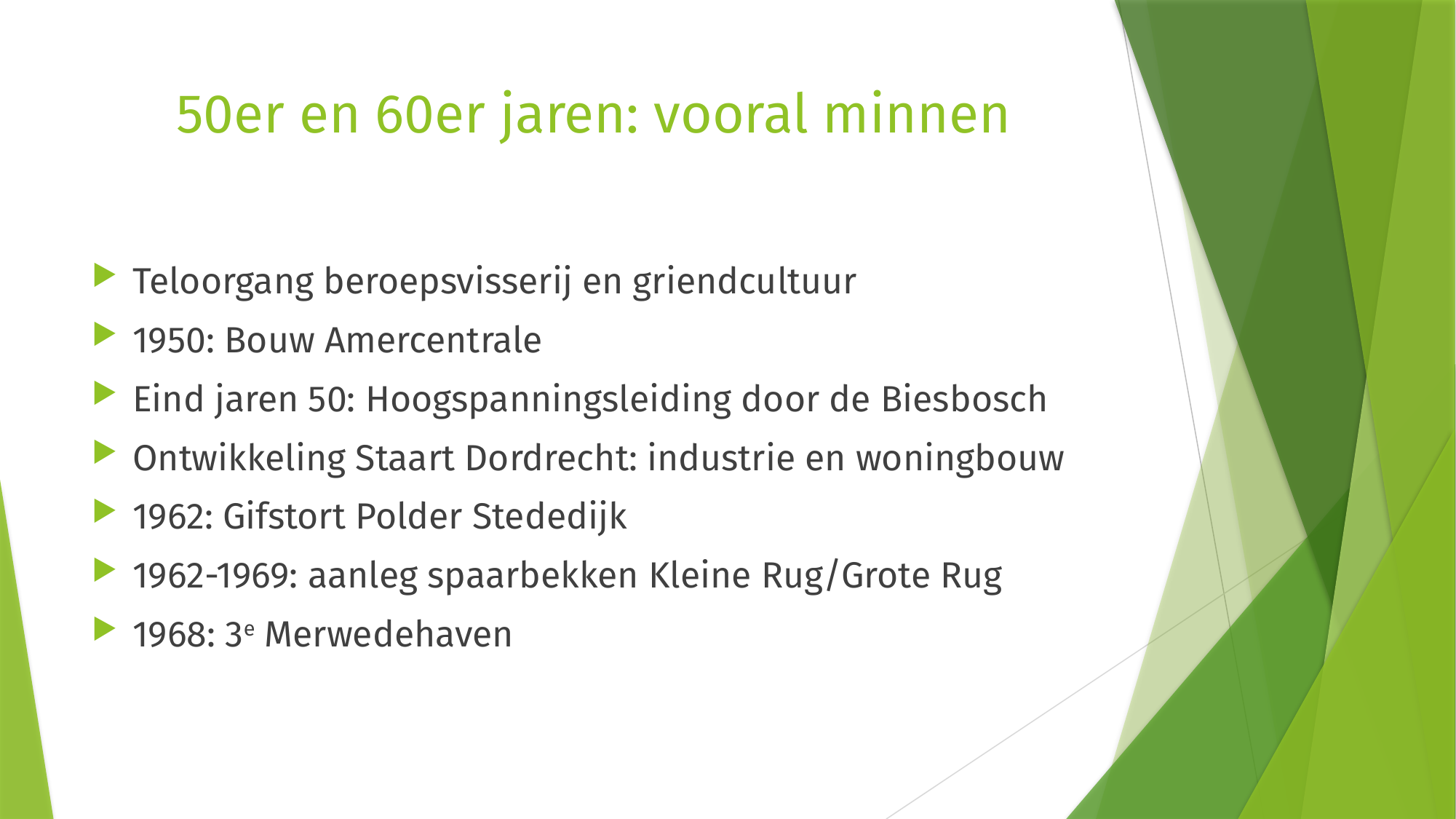

# 50er en 60er jaren: vooral minnen
Teloorgang beroepsvisserij en griendcultuur
1950: Bouw Amercentrale
Eind jaren 50: Hoogspanningsleiding door de Biesbosch
Ontwikkeling Staart Dordrecht: industrie en woningbouw
1962: Gifstort Polder Stededijk
1962-1969: aanleg spaarbekken Kleine Rug/Grote Rug
1968: 3e Merwedehaven